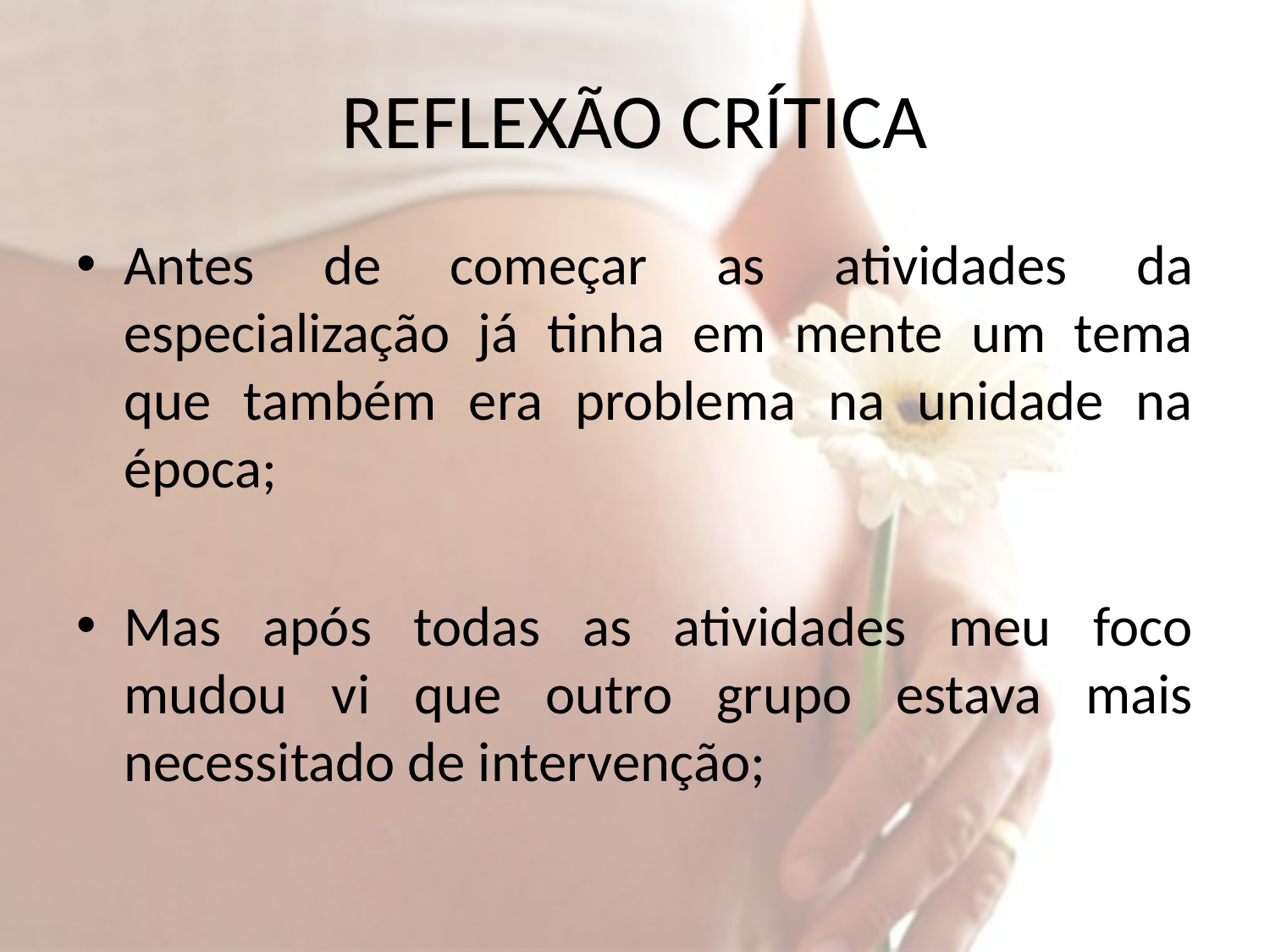

# REFLEXÃO CRÍTICA
Antes de começar as atividades da especialização já tinha em mente um tema que também era problema na unidade na época;

Mas após todas as atividades meu foco mudou vi que outro grupo estava mais necessitado de intervenção;